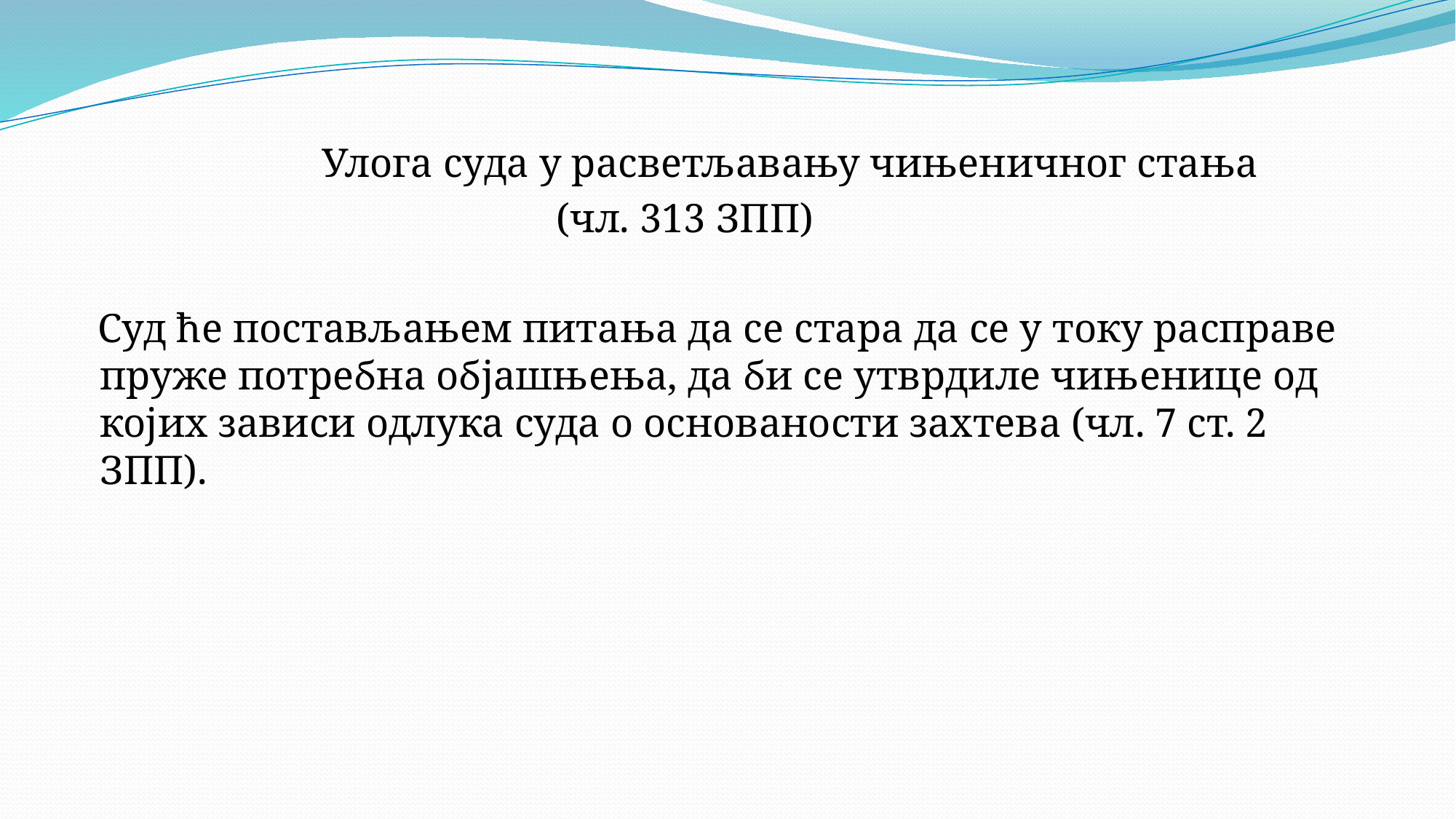

Улога суда у расветљавању чињеничног стања
                                                (чл. 313 ЗПП)

   Суд ће постављањем питања да се стара да се у току расправе пруже потребна објашњења, да би се утврдиле чињенице од којих зависи одлука суда о основаности захтева (чл. 7 ст. 2 ЗПП).